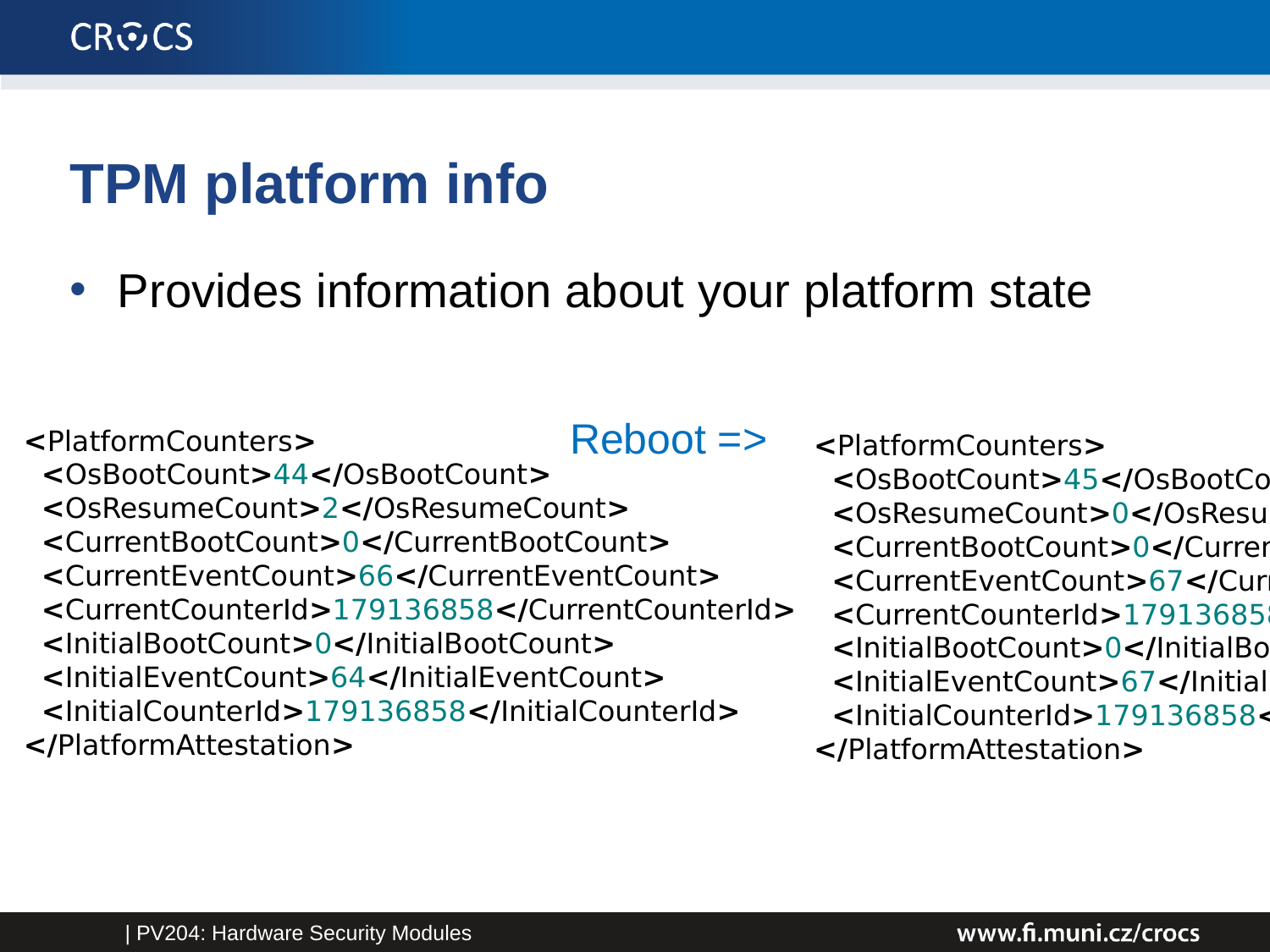

# TPM platform info
Provides information about your platform state

Reboot =>
<PlatformCounters>
  <OsBootCount>44</OsBootCount>
  <OsResumeCount>2</OsResumeCount>
  <CurrentBootCount>0</CurrentBootCount>
  <CurrentEventCount>66</CurrentEventCount>
  <CurrentCounterId>179136858</CurrentCounterId>
  <InitialBootCount>0</InitialBootCount>
  <InitialEventCount>64</InitialEventCount>
  <InitialCounterId>179136858</InitialCounterId>
</PlatformAttestation>
<PlatformCounters>
  <OsBootCount>45</OsBootCount>
  <OsResumeCount>0</OsResumeCount>
  <CurrentBootCount>0</CurrentBootCount>
  <CurrentEventCount>67</CurrentEventCount>
  <CurrentCounterId>179136858</CurrentCounterId>
  <InitialBootCount>0</InitialBootCount>
  <InitialEventCount>67</InitialEventCount>
  <InitialCounterId>179136858</InitialCounterId>
</PlatformAttestation>
| PV204: Hardware Security Modules